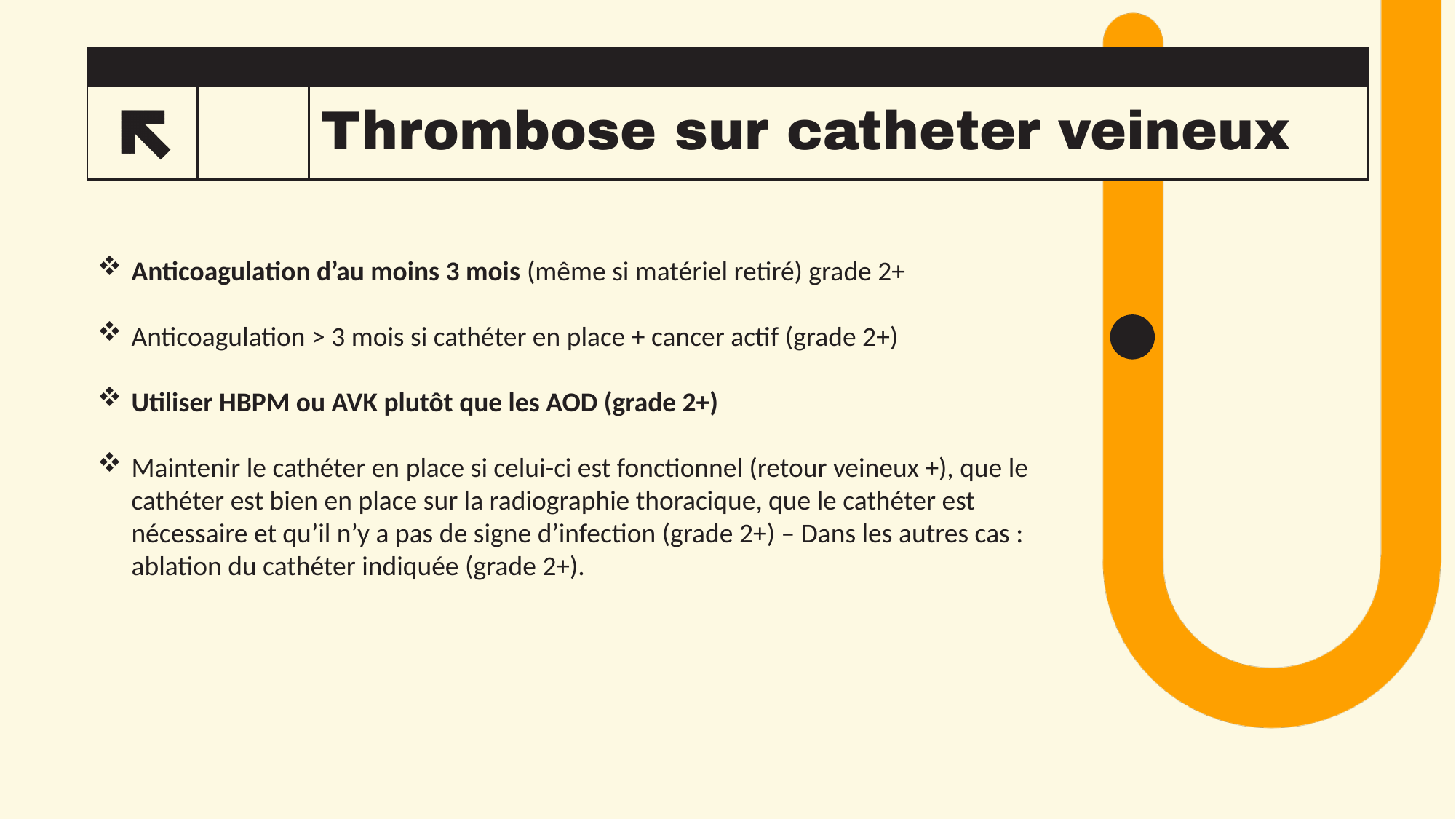

# Thrombose sur catheter veineux

17

Anticoagulation d’au moins 3 mois (même si matériel retiré) grade 2+

Anticoagulation > 3 mois si cathéter en place + cancer actif (grade 2+)

Utiliser HBPM ou AVK plutôt que les AOD (grade 2+)

Maintenir le cathéter en place si celui-ci est fonctionnel (retour veineux +), que le cathéter est bien en place sur la radiographie thoracique, que le cathéter est nécessaire et qu’il n’y a pas de signe d’infection (grade 2+) – Dans les autres cas : ablation du cathéter indiquée (grade 2+).